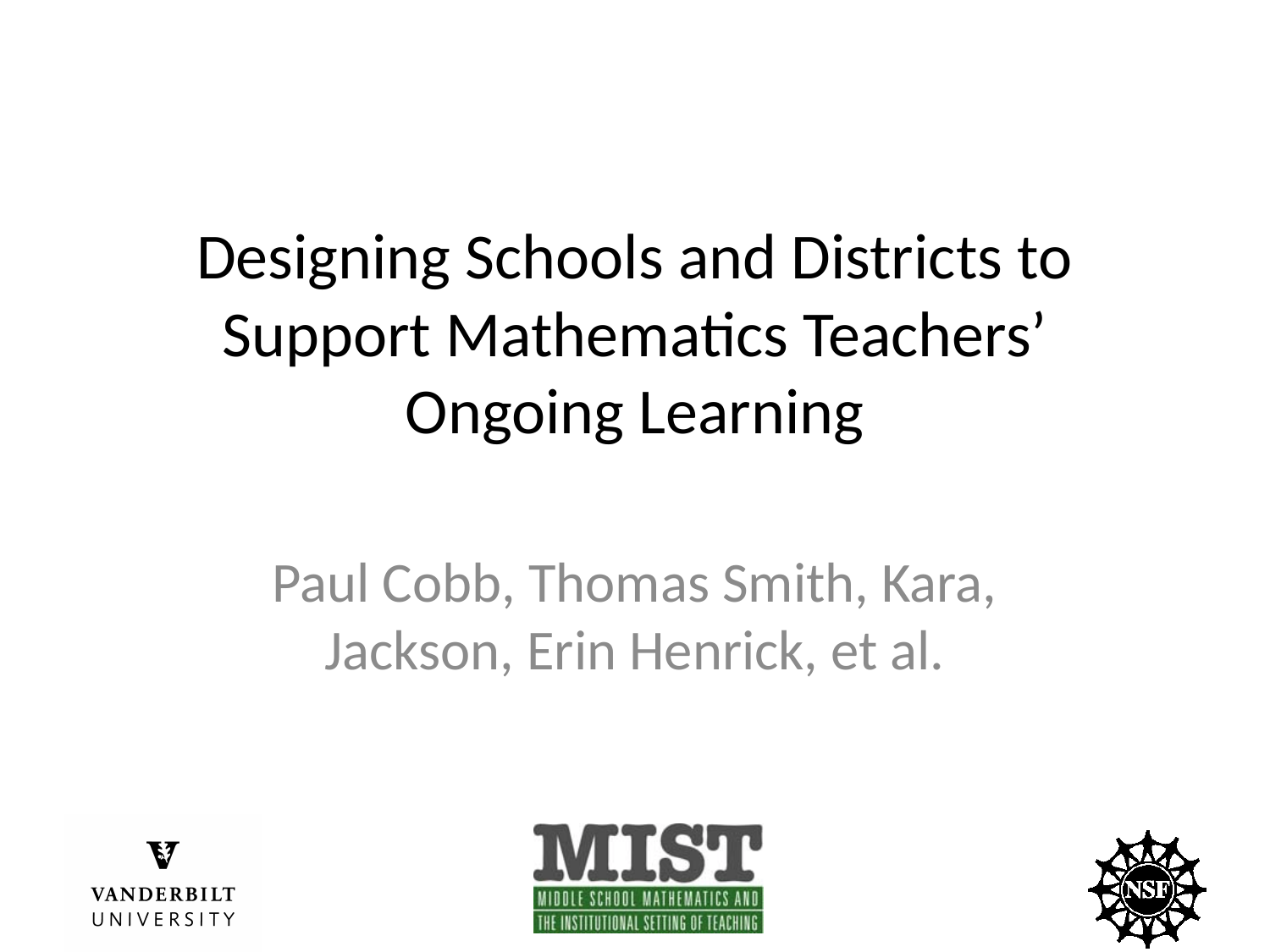

# Designing Schools and Districts to Support Mathematics Teachers’ Ongoing Learning
Paul Cobb, Thomas Smith, Kara, Jackson, Erin Henrick, et al.